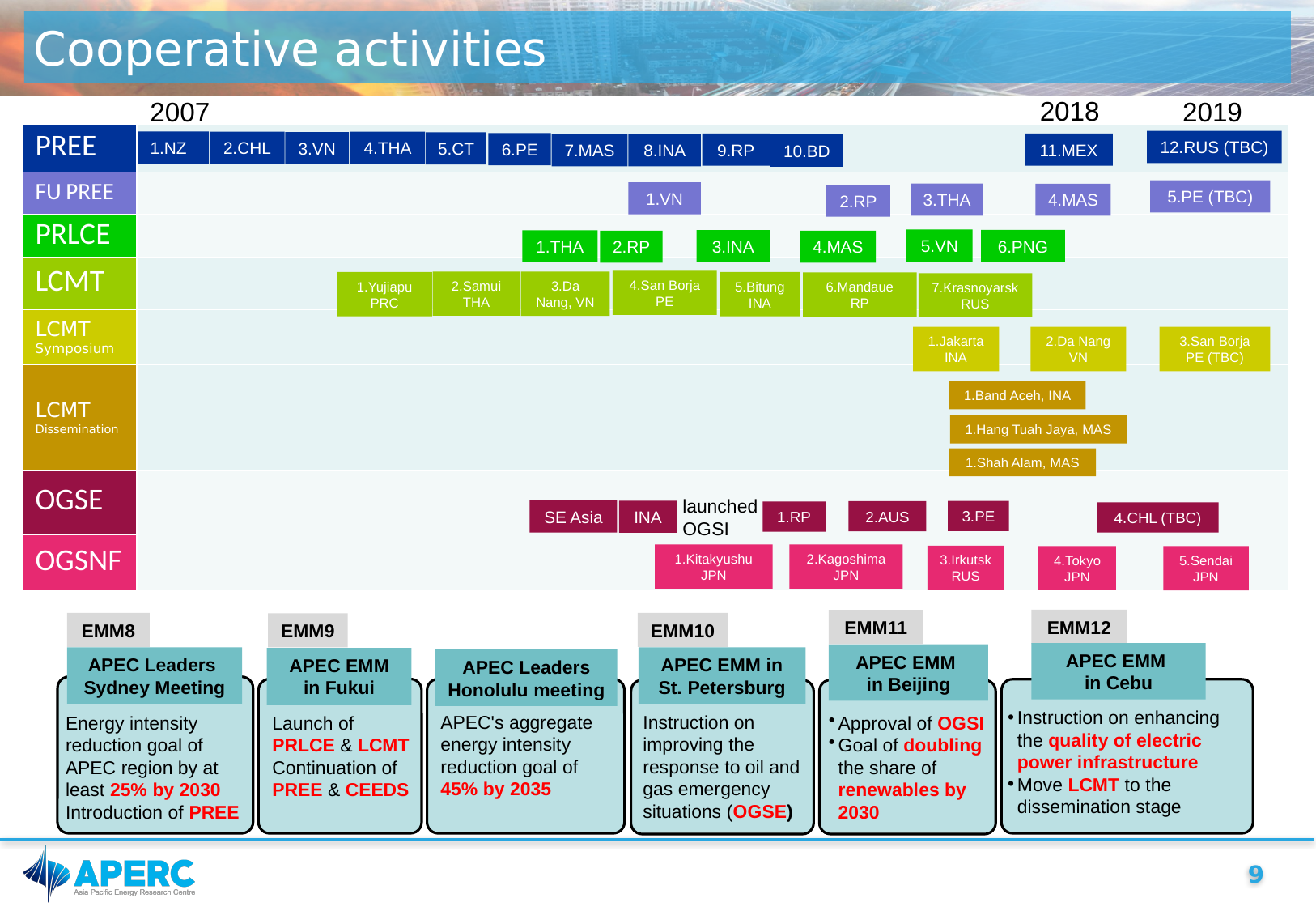

# Cooperative activities
2018
2007
2019
| PREE |  |
| --- | --- |
| FU PREE |  |
| PRLCE |  |
| LCMT |  |
| LCMT Symposium |  |
| LCMT Dissemination |  |
| OGSE |  |
| OGSNF |  |
12.RUS (TBC)
1.NZ
2.CHL
4.THA
3.VN
5.CT
6.PE
9.RP
11.MEX
7.MAS
8.INA
10.BD
5.PE (TBC)
1.VN
3.THA
4.MAS
2.RP
5.VN
6.PNG
3.INA
1.THA
2.RP
4.MAS
4.San Borja
PE
2.Samui THA
3.Da Nang, VN
1.Yujiapu PRC
5.Bitung
INA
6.Mandaue RP
7.Krasnoyarsk RUS
1.Jakarta
INA
2.Da Nang VN
3.San Borja
PE (TBC)
1.Band Aceh, INA
1.Hang Tuah Jaya, MAS
1.Shah Alam, MAS
launched
OGSI
SE Asia
INA
3.PE
2.AUS
1.RP
4.CHL (TBC)
1.Kitakyushu
JPN
2.Kagoshima
JPN
3.Irkutsk RUS
4.Tokyo
JPN
5.Sendai
JPN
EMM12
EMM11
EMM8
EMM10
EMM9
APEC EMM
in Cebu
APEC EMM
in Beijing
APEC Leaders
Sydney Meeting
APEC EMM in
St. Petersburg
APEC EMM
in Fukui
APEC Leaders Honolulu meeting

Instruction on enhancing the quality of electric power infrastructure
Move LCMT to the dissemination stage
APEC's aggregate energy intensity reduction goal of 45% by 2035
Instruction on improving the response to oil and gas emergency situations (OGSE)
Energy intensity reduction goal of APEC region by at least 25% by 2030
Introduction of PREE
Launch of
PRLCE & LCMT
Continuation of
PREE & CEEDS
Approval of OGSI
Goal of doubling the share of renewables by 2030